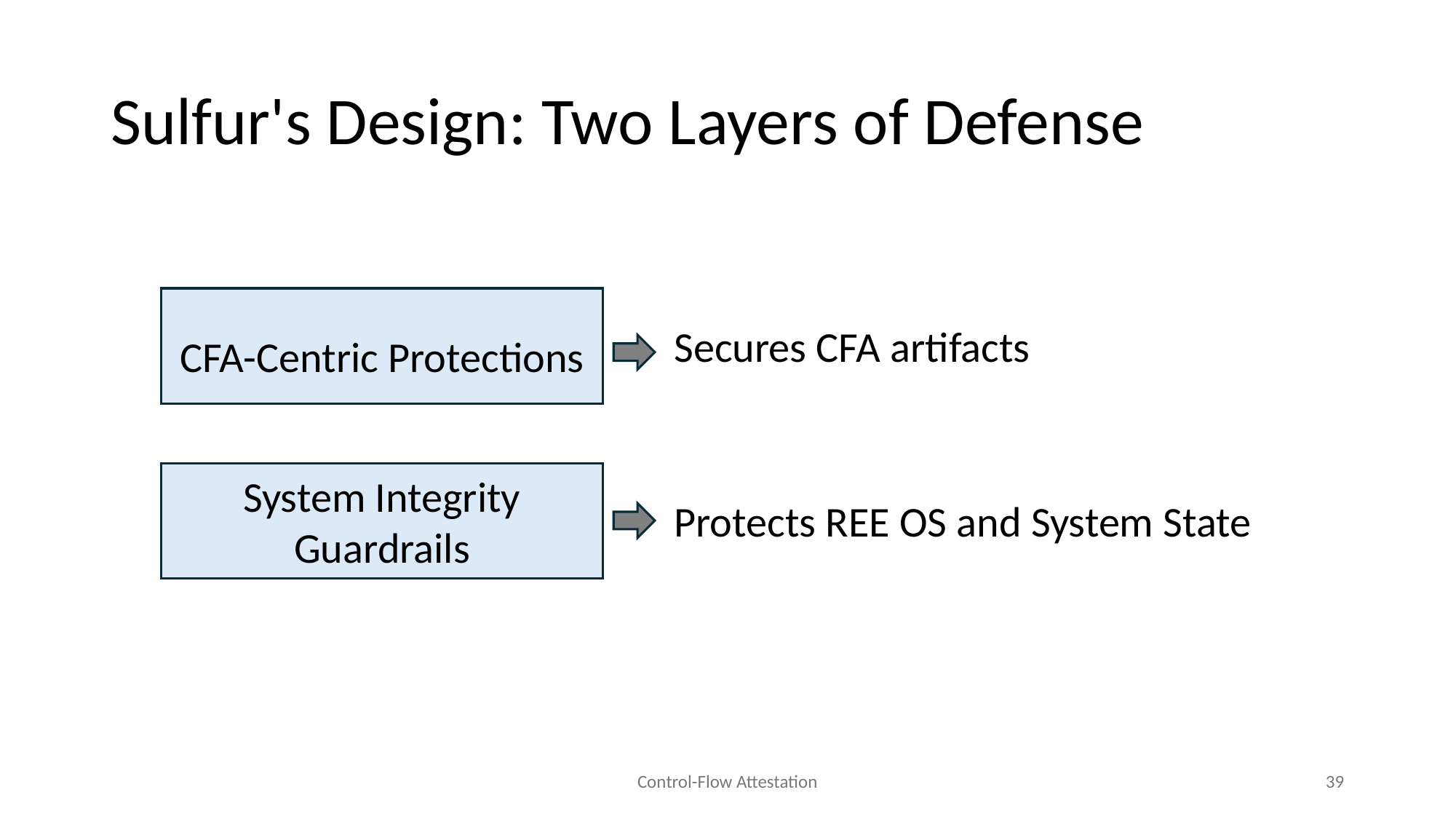

# Sulfur's Design: Two Layers of Defense

CFA-Centric Protections

Secures CFA artifacts

System Integrity Guardrails
Protects REE OS and System State

Control-Flow Attestation
39